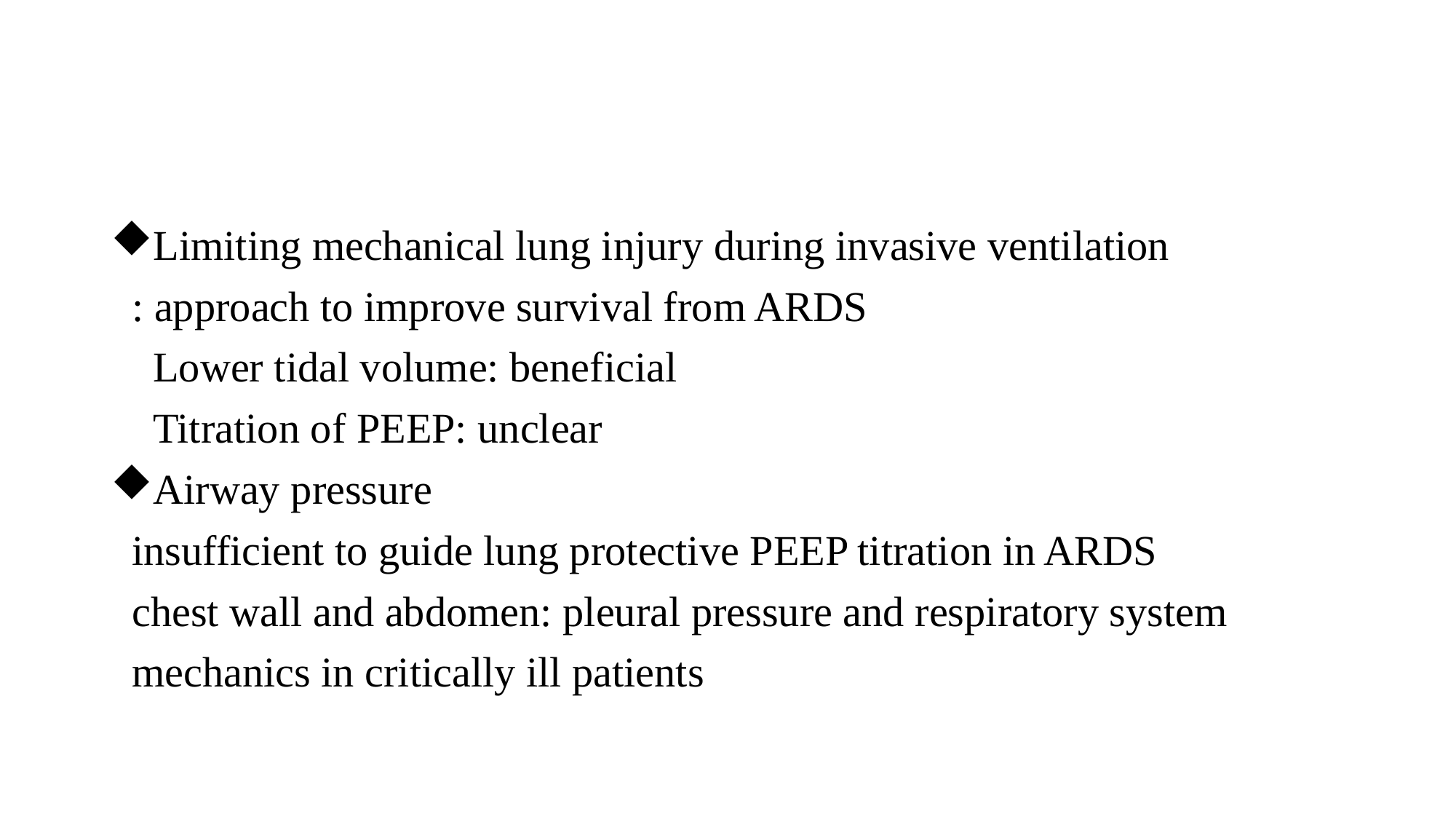

#
Limiting mechanical lung injury during invasive ventilation
  : approach to improve survival from ARDS
    Lower tidal volume: beneficial
    Titration of PEEP: unclear
Airway pressure
  insufficient to guide lung protective PEEP titration in ARDS
  chest wall and abdomen: pleural pressure and respiratory system
  mechanics in critically ill patients